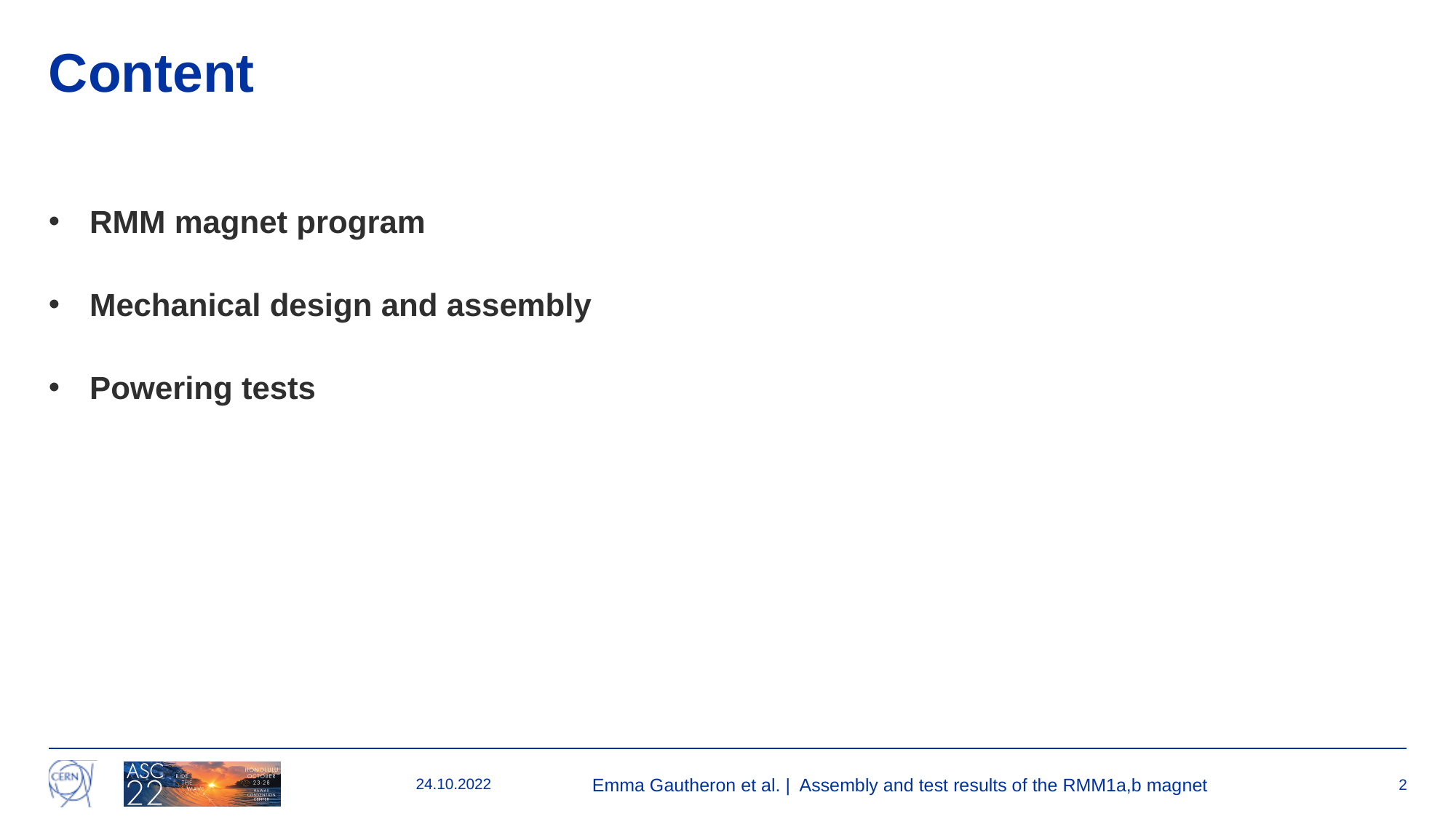

# Content
RMM magnet program
Mechanical design and assembly
Powering tests
24.10.2022
Emma Gautheron et al. |  Assembly and test results of the RMM1a,b magnet
2